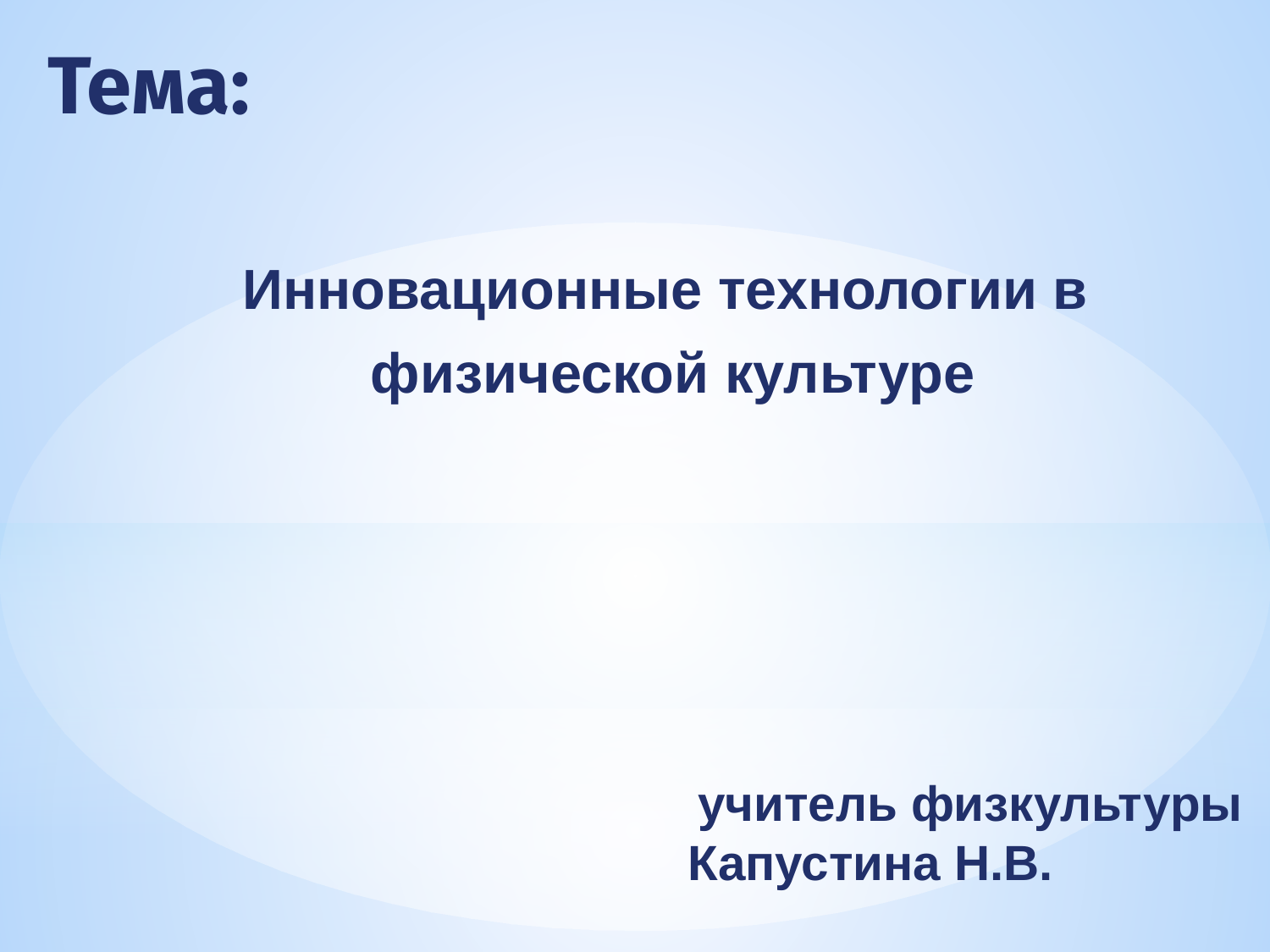

# Тема:
Инновационные технологии в
физической культуре
       учитель физкультуры
        Капустина Н.В.